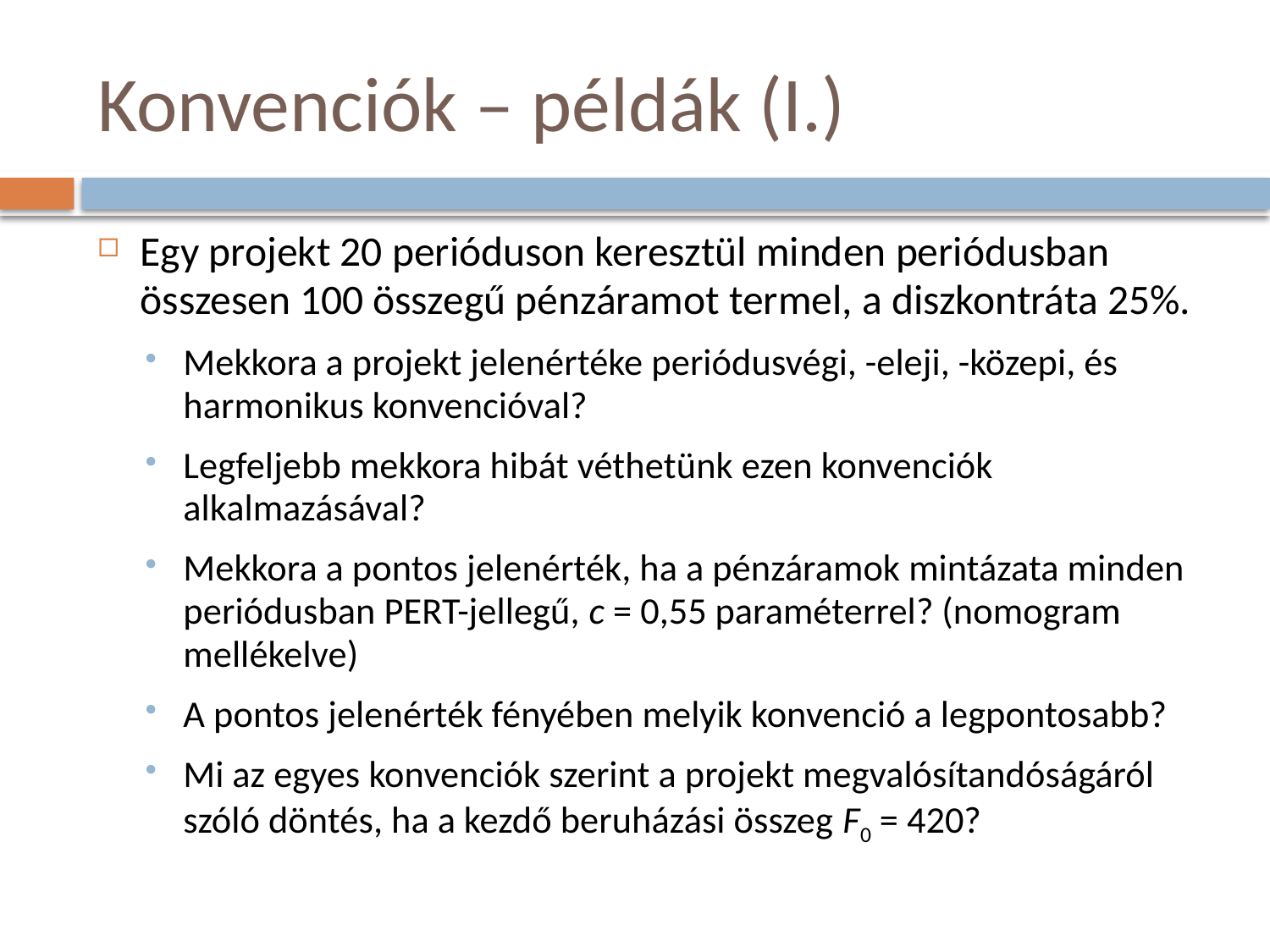

# Konvenciók – példák (I.)
Egy projekt 20 perióduson keresztül minden periódusban összesen 100 összegű pénzáramot termel, a diszkontráta 25%.
Mekkora a projekt jelenértéke periódusvégi, -eleji, -közepi, és harmonikus konvencióval?
Legfeljebb mekkora hibát véthetünk ezen konvenciók alkalmazásával?
Mekkora a pontos jelenérték, ha a pénzáramok mintázata minden periódusban PERT-jellegű, c = 0,55 paraméterrel? (nomogram mellékelve)
A pontos jelenérték fényében melyik konvenció a legpontosabb?
Mi az egyes konvenciók szerint a projekt megvalósítandóságáról szóló döntés, ha a kezdő beruházási összeg F0 = 420?